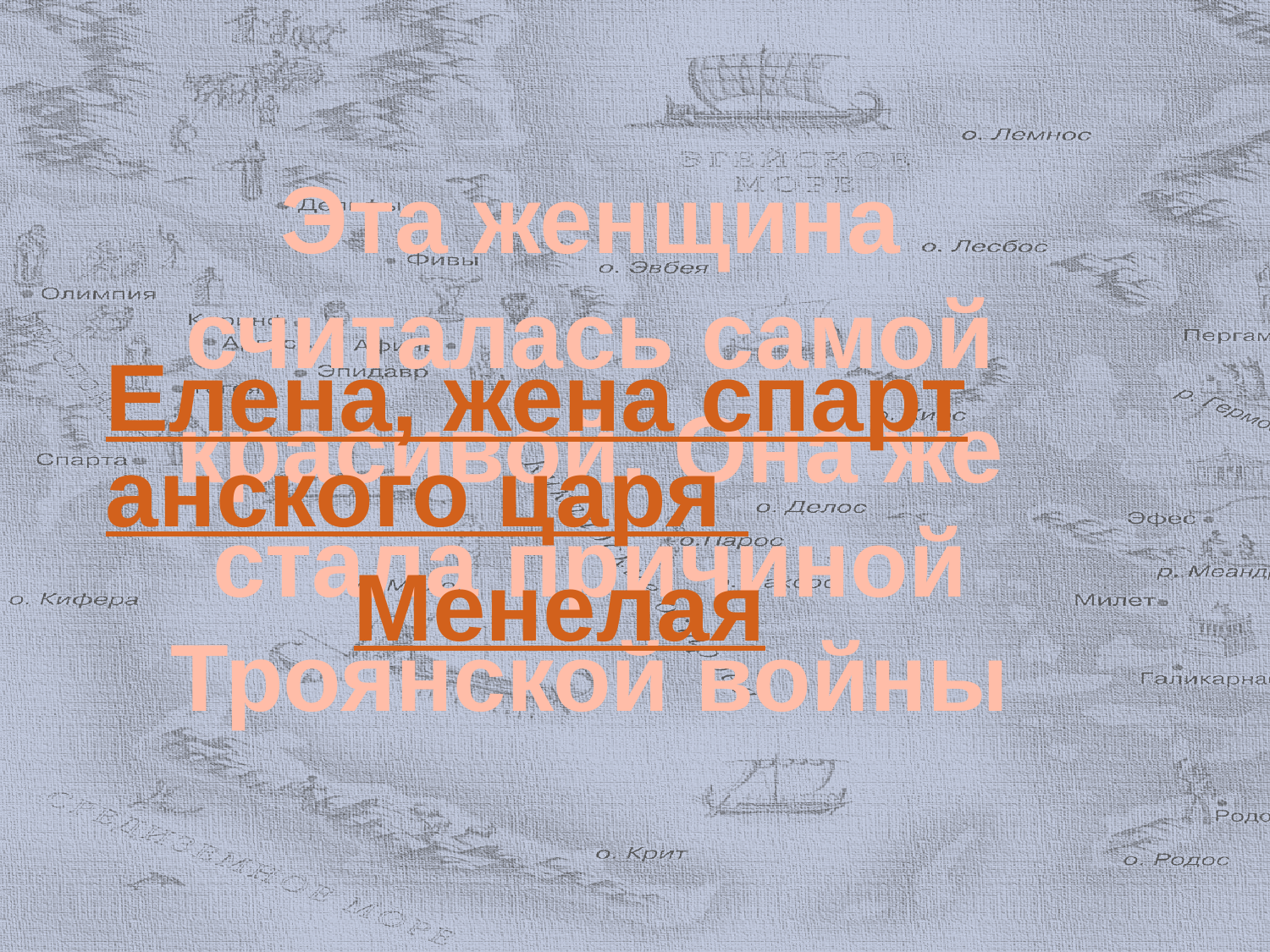

# Эта женщина считалась самой красивой. Она же стала причиной Троянской войны
Елена, жена спартанского царя Менелая